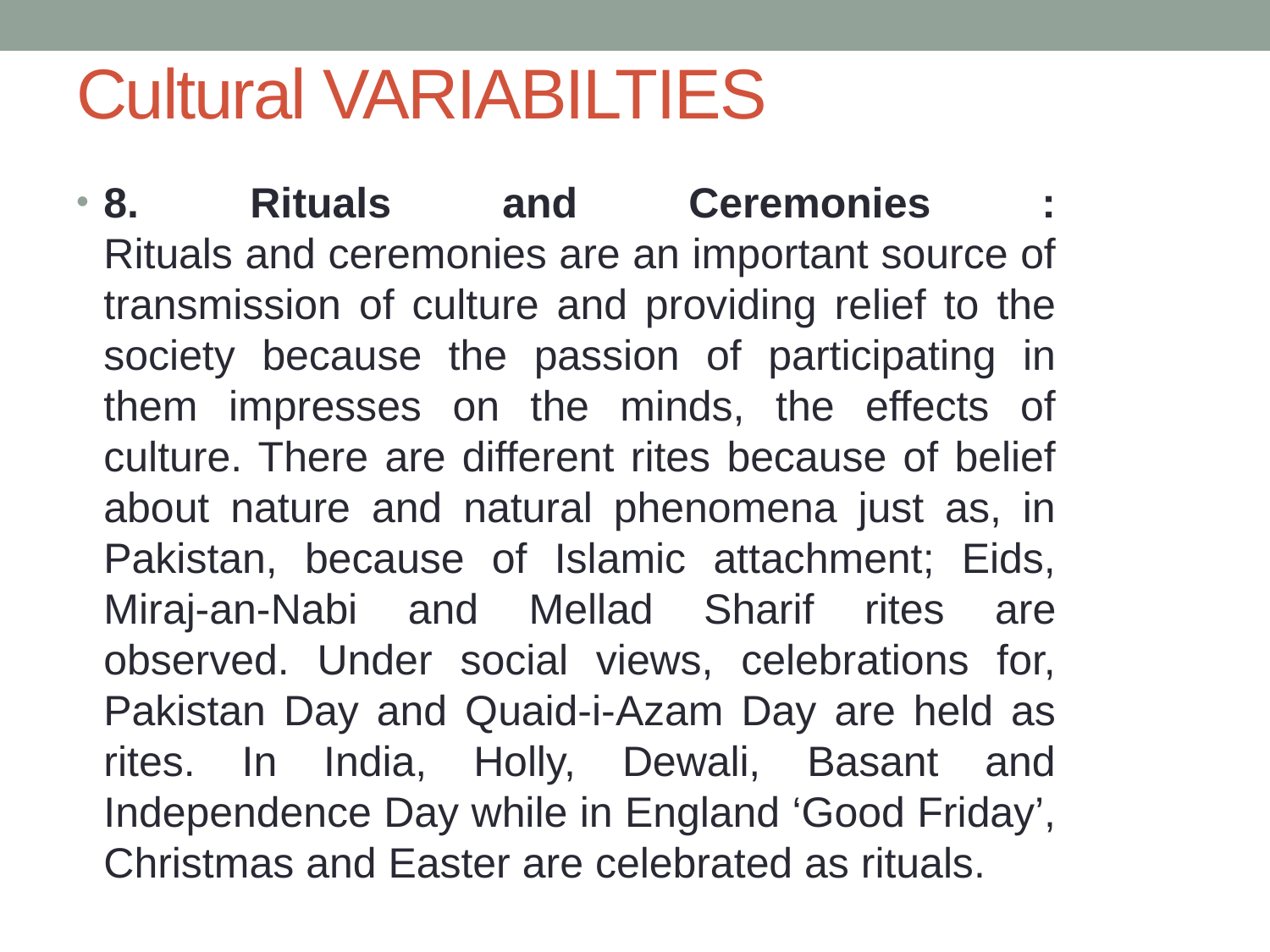

# Cultural VARIABILTIES
8. Rituals and Ceremonies :
Rituals and ceremonies are an important source of transmission of culture and providing relief to the society because the passion of participating in them impresses on the minds, the effects of culture. There are different rites because of belief about nature and natural phenomena just as, in Pakistan, because of Islamic attachment; Eids, Miraj-an-Nabi and Mellad Sharif rites are observed. Under social views, celebrations for, Pakistan Day and Quaid-i-Azam Day are held as rites. In India, Holly, Dewali, Basant and Independence Day while in England ‘Good Friday’, Christmas and Easter are celebrated as rituals.